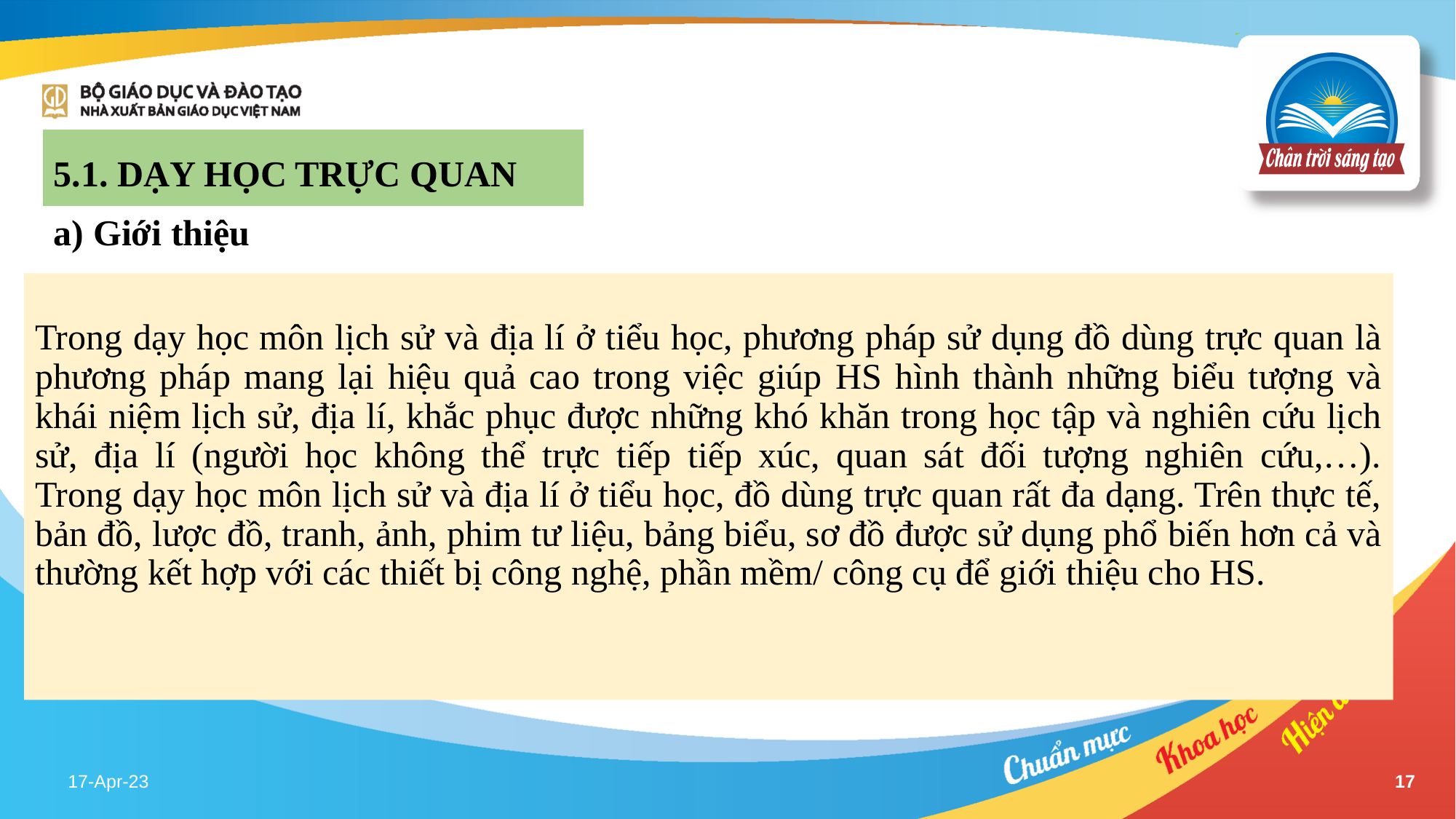

5.1. DạY học trực quan
a) Giới thiệu
# Trong dạy học môn lịch sử và địa lí ở tiểu học, phương pháp sử dụng đồ dùng trực quan là phương pháp mang lại hiệu quả cao trong việc giúp HS hình thành những biểu tượng và khái niệm lịch sử, địa lí, khắc phục được những khó khăn trong học tập và nghiên cứu lịch sử, địa lí (người học không thể trực tiếp tiếp xúc, quan sát đối tượng nghiên cứu,…). Trong dạy học môn lịch sử và địa lí ở tiểu học, đồ dùng trực quan rất đa dạng. Trên thực tế, bản đồ, lược đồ, tranh, ảnh, phim tư liệu, bảng biểu, sơ đồ được sử dụng phổ biến hơn cả và thường kết hợp với các thiết bị công nghệ, phần mềm/ công cụ để giới thiệu cho HS.
17-Apr-23
17